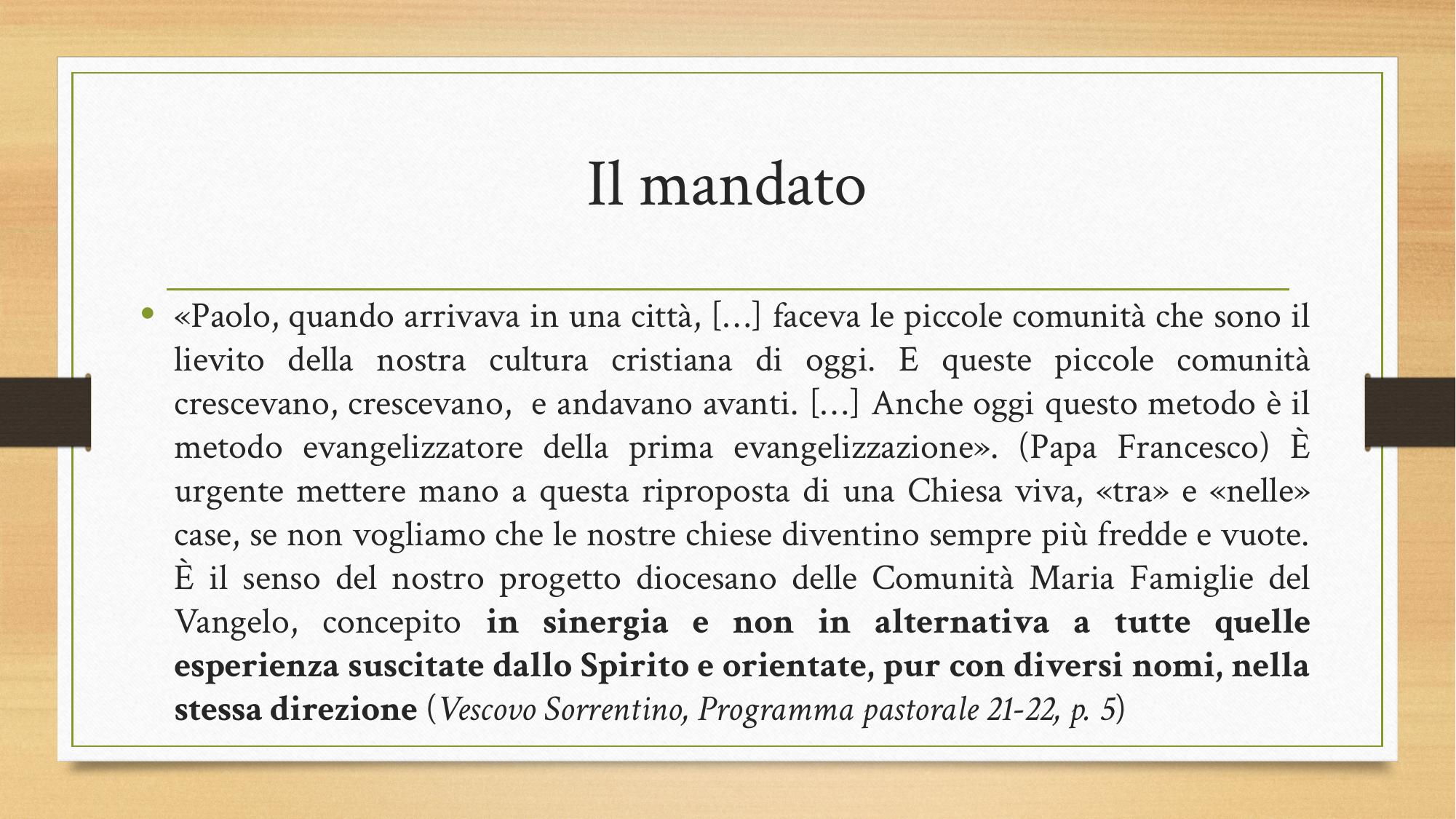

# Il mandato
«Paolo, quando arrivava in una città, […] faceva le piccole comunità che sono il lievito della nostra cultura cristiana di oggi. E queste piccole comunità crescevano, crescevano,  e andavano avanti. […] Anche oggi questo metodo è il metodo evangelizzatore della prima evangelizzazione». (Papa Francesco) È urgente mettere mano a questa riproposta di una Chiesa viva, «tra» e «nelle» case, se non vogliamo che le nostre chiese diventino sempre più fredde e vuote. È il senso del nostro progetto diocesano delle Comunità Maria Famiglie del Vangelo, concepito in sinergia e non in alternativa a tutte quelle esperienza suscitate dallo Spirito e orientate, pur con diversi nomi, nella stessa direzione (Vescovo Sorrentino, Programma pastorale 21-22, p. 5)